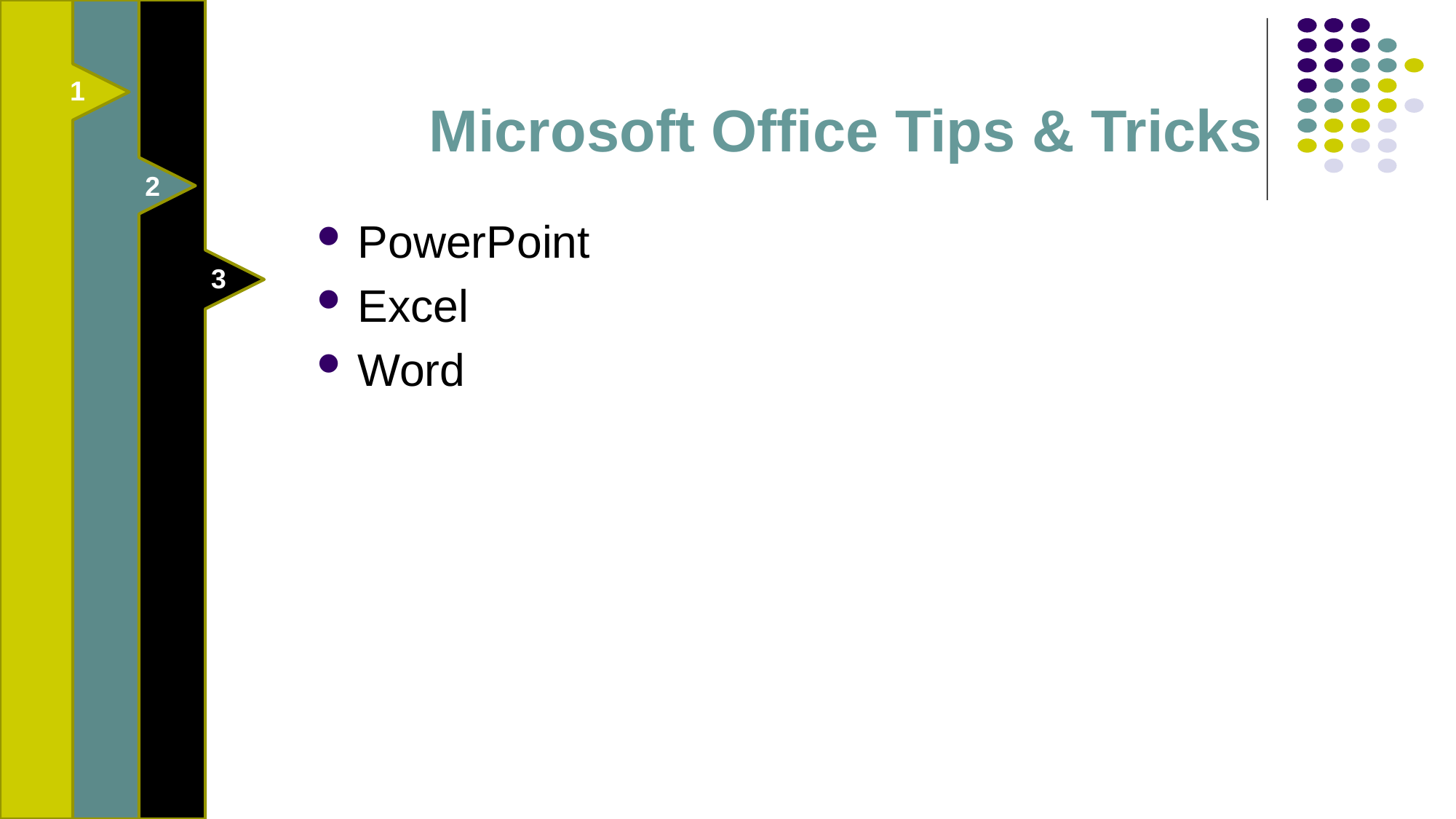

2

1

3
# Microsoft Office Tips & Tricks
PowerPoint
Excel
Word